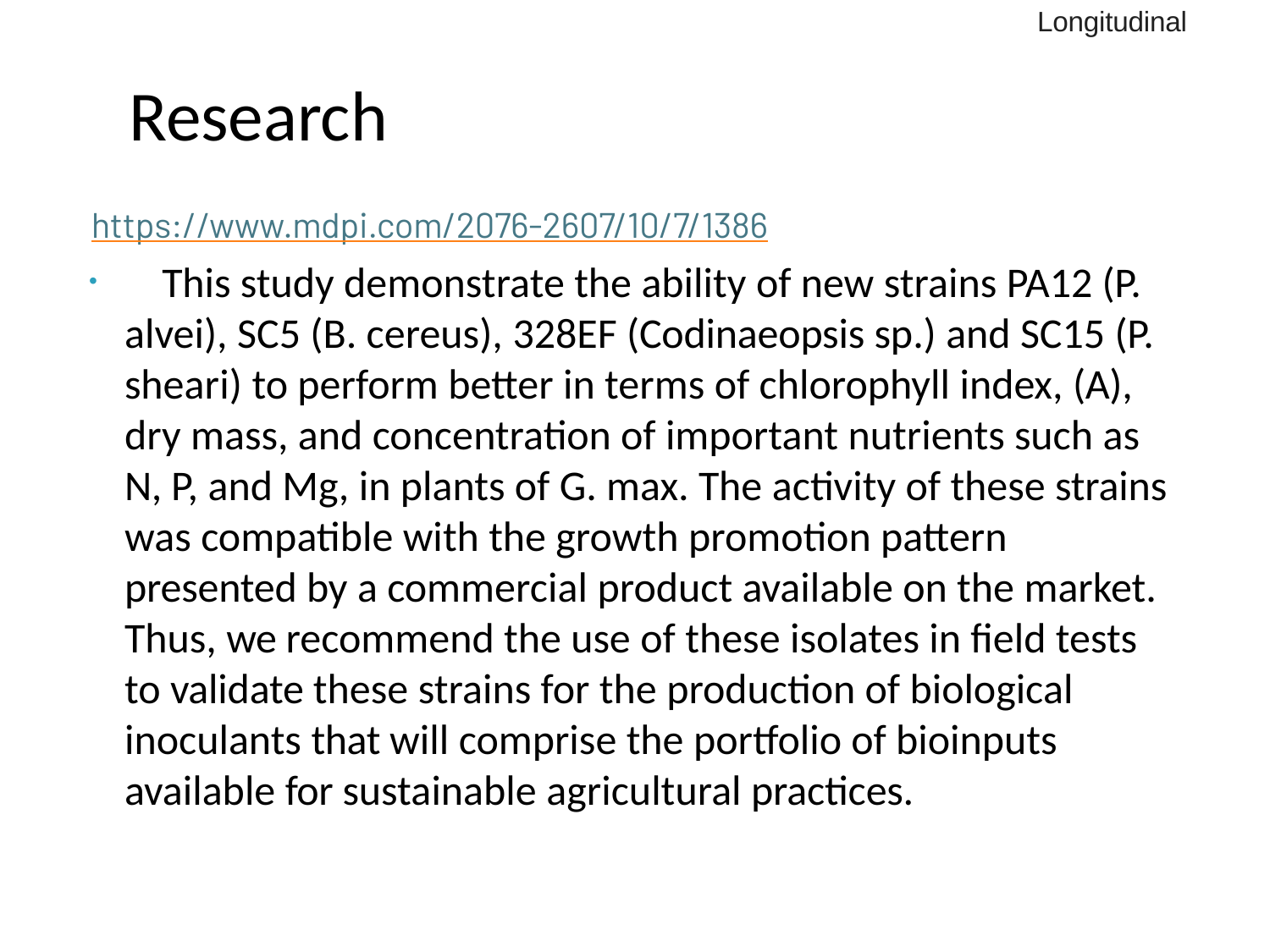

Longitudinal
Research
# https://www.mdpi.com/2076-2607/10/7/1386
	This study demonstrate the ability of new strains PA12 (P. alvei), SC5 (B. cereus), 328EF (Codinaeopsis sp.) and SC15 (P. sheari) to perform better in terms of chlorophyll index, (A), dry mass, and concentration of important nutrients such as N, P, and Mg, in plants of G. max. The activity of these strains was compatible with the growth promotion pattern presented by a commercial product available on the market. Thus, we recommend the use of these isolates in field tests to validate these strains for the production of biological inoculants that will comprise the portfolio of bioinputs available for sustainable agricultural practices.